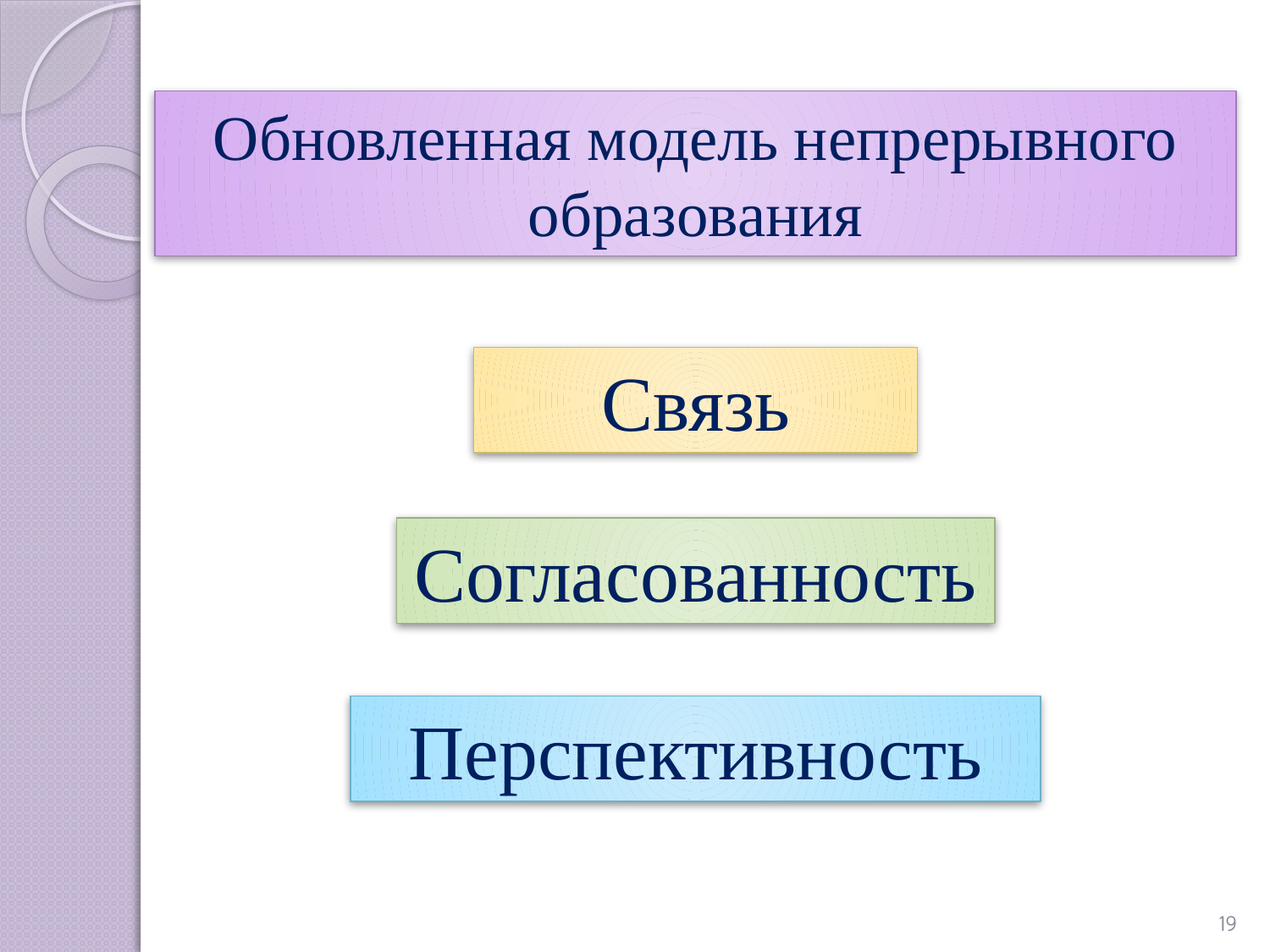

Обновленная модель непрерывного образования
Связь
Согласованность
Перспективность
19